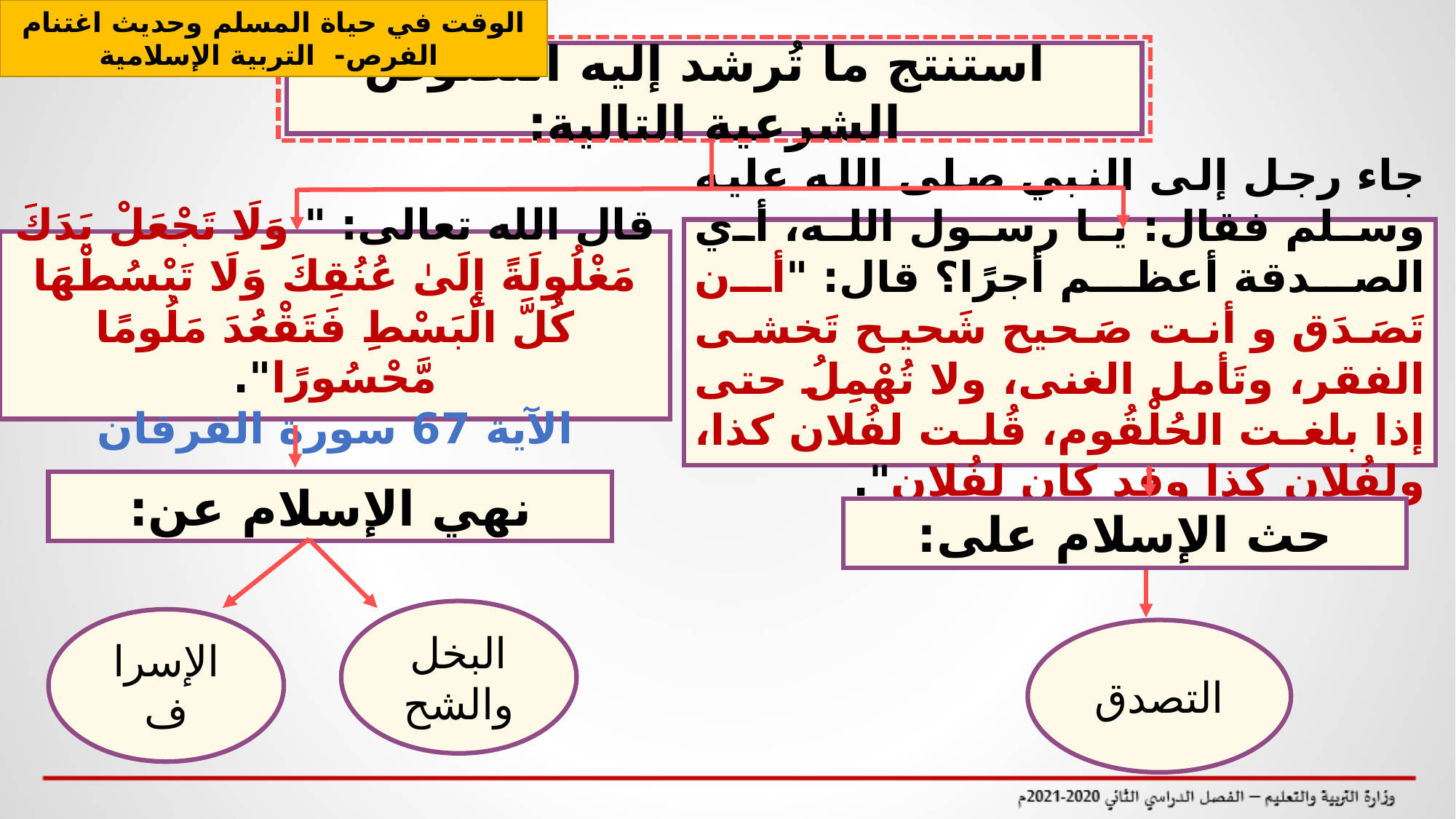

الوقت في حياة المسلم وحديث اغتنام الفرص-  التربية الإسلامية

 استنتج ما تُرشد إليه النصوص الشرعية التالية:

جاء رجل إلى النبي صلى الله عليه وسلم فقال: يا رسول الله، أي الصدقة أعظم أجرًا؟ قال: "أن تَصَدَق و أنت صَحيح شَحيح تَخشى الفقر، وتَأمل الغنى، ولا تُهْمِلُ حتى إذا بلغت الحُلْقُوم، قُلت لفُلان كذا، ولفُلان كذا وقد كان لفُلان".

قال الله تعالى: " وَلَا تَجْعَلْ يَدَكَ مَغْلُولَةً إِلَىٰ عُنُقِكَ وَلَا تَبْسُطْهَا كُلَّ الْبَسْطِ فَتَقْعُدَ مَلُومًا مَّحْسُورًا".
الآية 67 سورة الفرقان
نهي الإسلام عن:
حث الإسلام على:
البخل والشح
الإسراف
التصدق